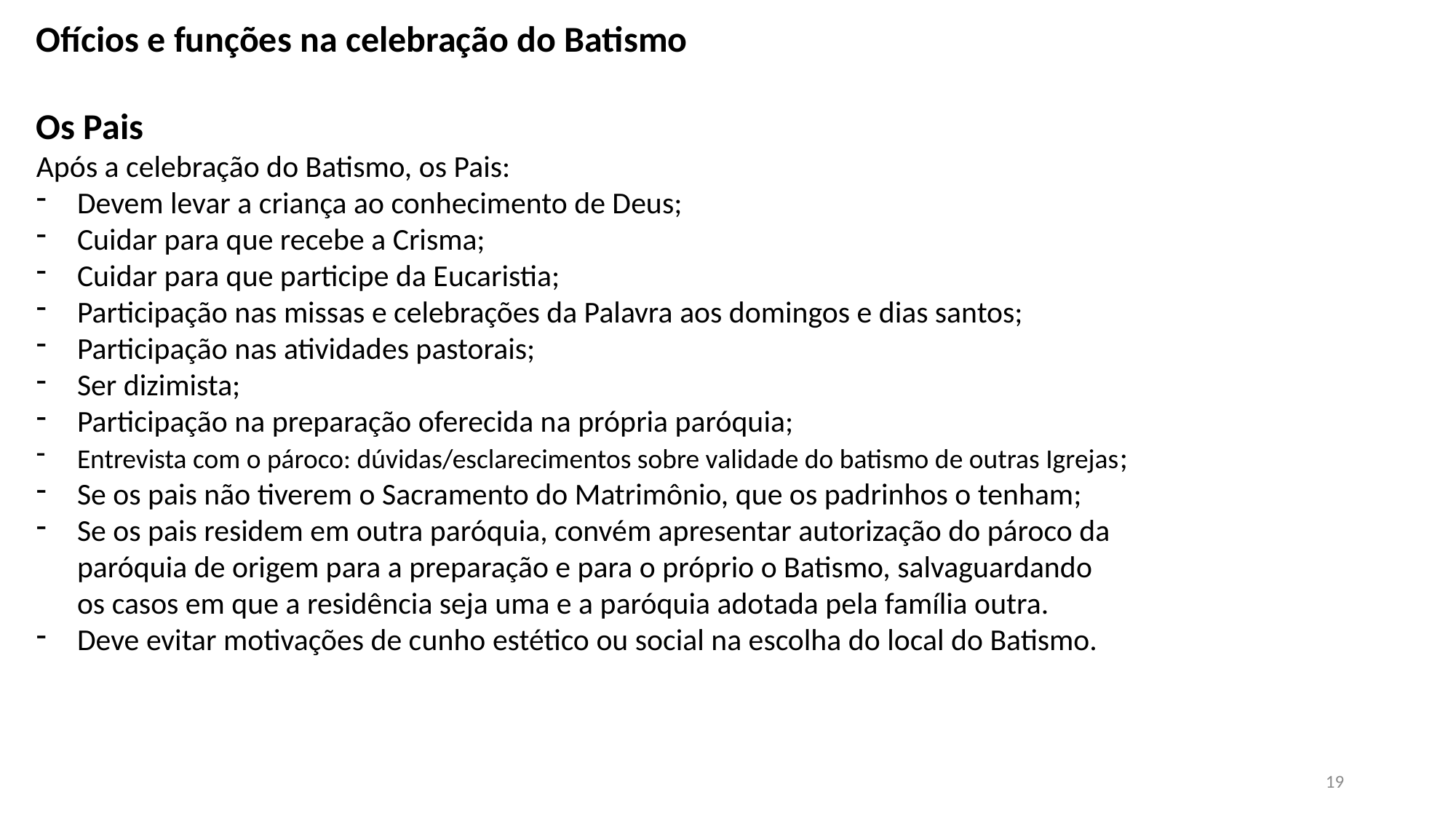

Ofícios e funções na celebração do Batismo

Os Pais
Após a celebração do Batismo, os Pais:
Devem levar a criança ao conhecimento de Deus;
Cuidar para que recebe a Crisma;
Cuidar para que participe da Eucaristia;
Participação nas missas e celebrações da Palavra aos domingos e dias santos;
Participação nas atividades pastorais;
Ser dizimista;
Participação na preparação oferecida na própria paróquia;
Entrevista com o pároco: dúvidas/esclarecimentos sobre validade do batismo de outras Igrejas;
Se os pais não tiverem o Sacramento do Matrimônio, que os padrinhos o tenham;
Se os pais residem em outra paróquia, convém apresentar autorização do pároco da
paróquia de origem para a preparação e para o próprio o Batismo, salvaguardando
os casos em que a residência seja uma e a paróquia adotada pela família outra.
Deve evitar motivações de cunho estético ou social na escolha do local do Batismo.

19